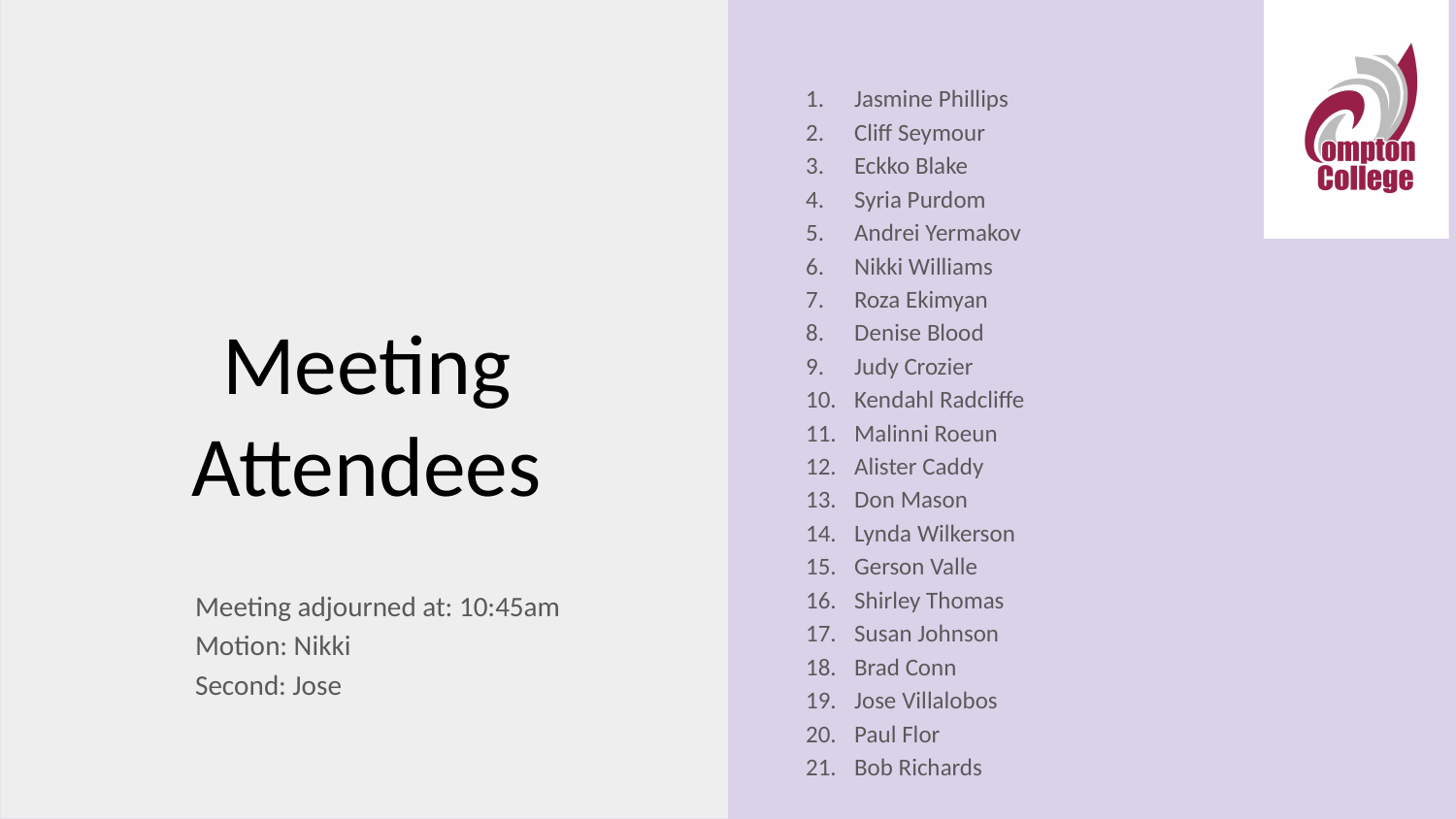

Jasmine Phillips
Cliff Seymour
Eckko Blake
Syria Purdom
Andrei Yermakov
Nikki Williams
Roza Ekimyan
Denise Blood
Judy Crozier
Kendahl Radcliffe
Malinni Roeun
Alister Caddy
Don Mason
Lynda Wilkerson
Gerson Valle
Shirley Thomas
Susan Johnson
Brad Conn
Jose Villalobos
Paul Flor
Bob Richards

# Meeting Attendees
Meeting adjourned at: 10:45am
Motion: Nikki
Second: Jose